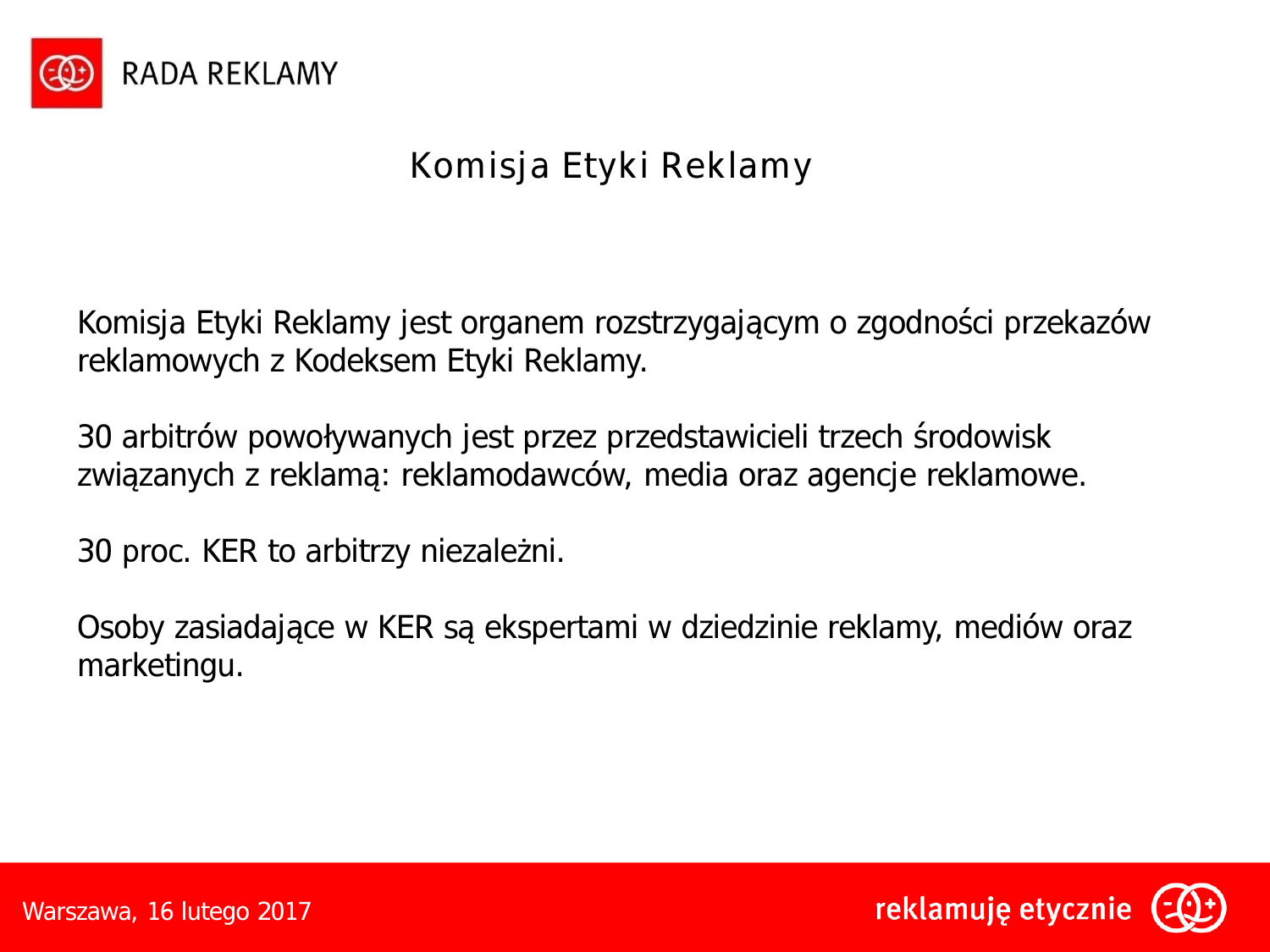

Komisja Etyki Reklamy
Komisja Etyki Reklamy jest organem rozstrzygającym o zgodności przekazów reklamowych z Kodeksem Etyki Reklamy.

30 arbitrów powoływanych jest przez przedstawicieli trzech środowisk związanych z reklamą: reklamodawców, media oraz agencje reklamowe.

30 proc. KER to arbitrzy niezależni.

Osoby zasiadające w KER są ekspertami w dziedzinie reklamy, mediów oraz marketingu.